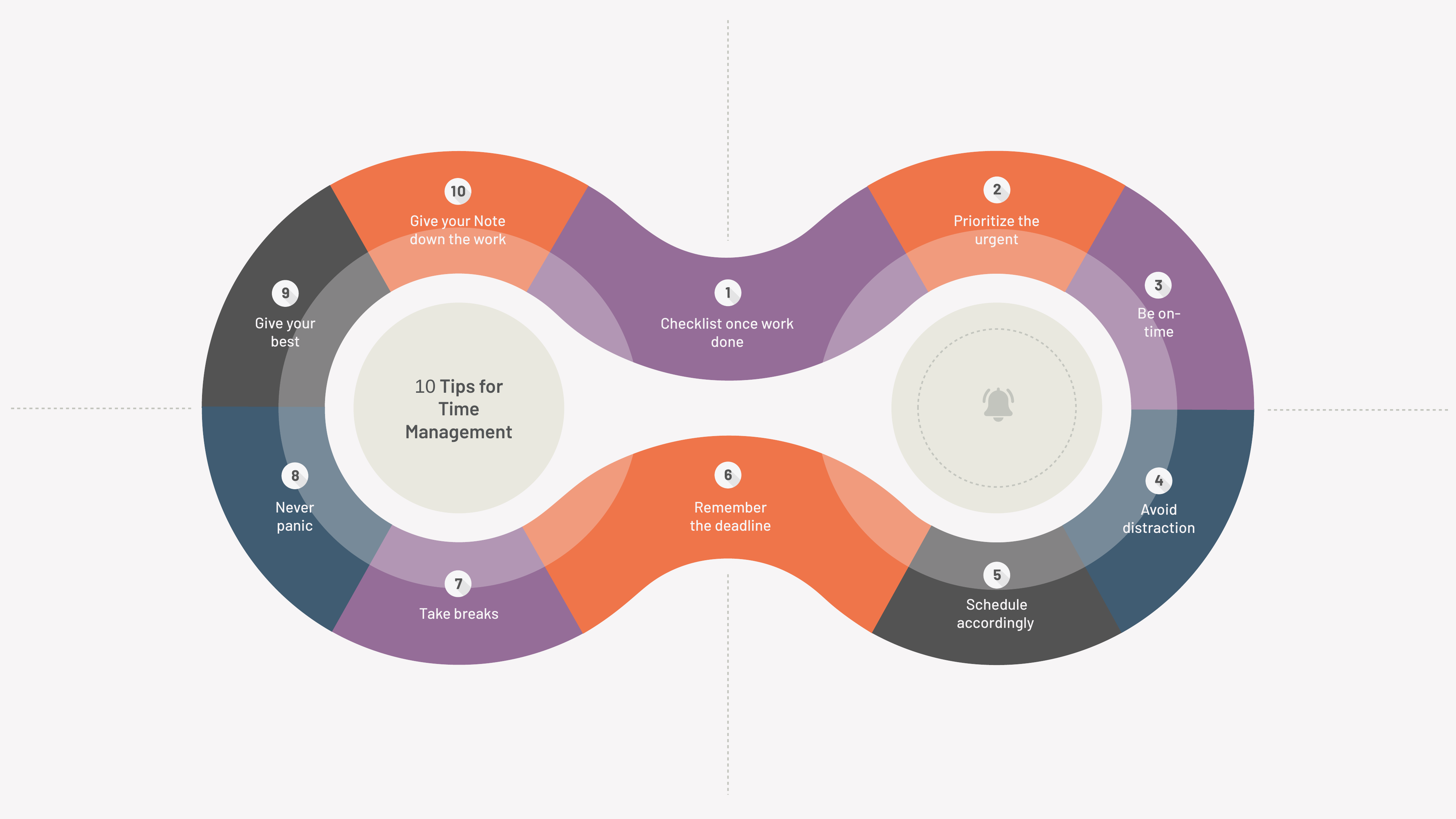

Give your Note down the work
Prioritize the urgent

Be on-time

Give your best
Checklist once work done

10 Tips for Time Management

Never panic
Remember the deadline
Avoid distraction

Schedule accordingly
Take breaks